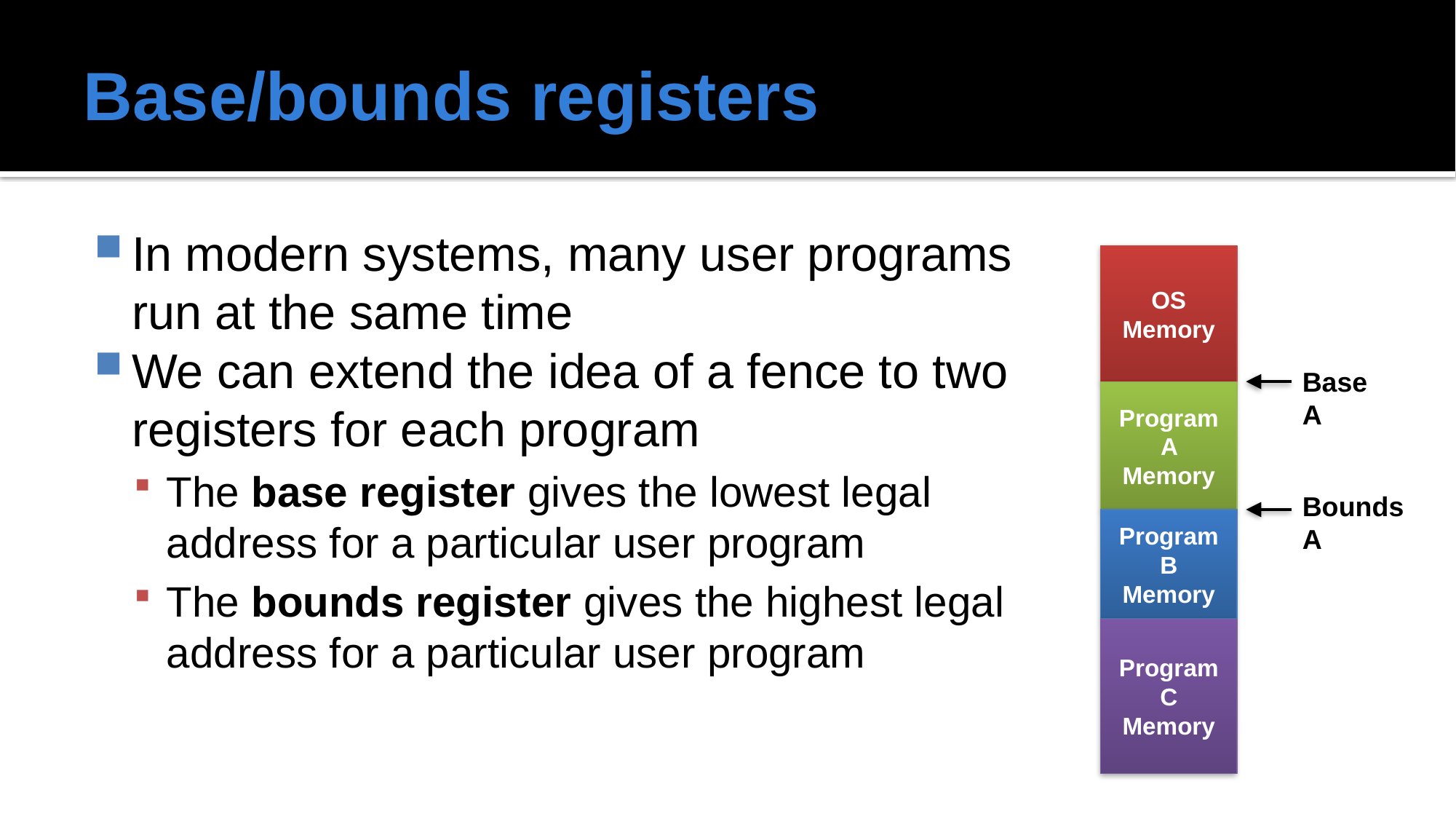

# Base/bounds registers
In modern systems, many user programs run at the same time
We can extend the idea of a fence to two registers for each program
The base register gives the lowest legal address for a particular user program
The bounds register gives the highest legal address for a particular user program
OS Memory
Base A
Program A Memory
Bounds A
Program B Memory
Program C Memory